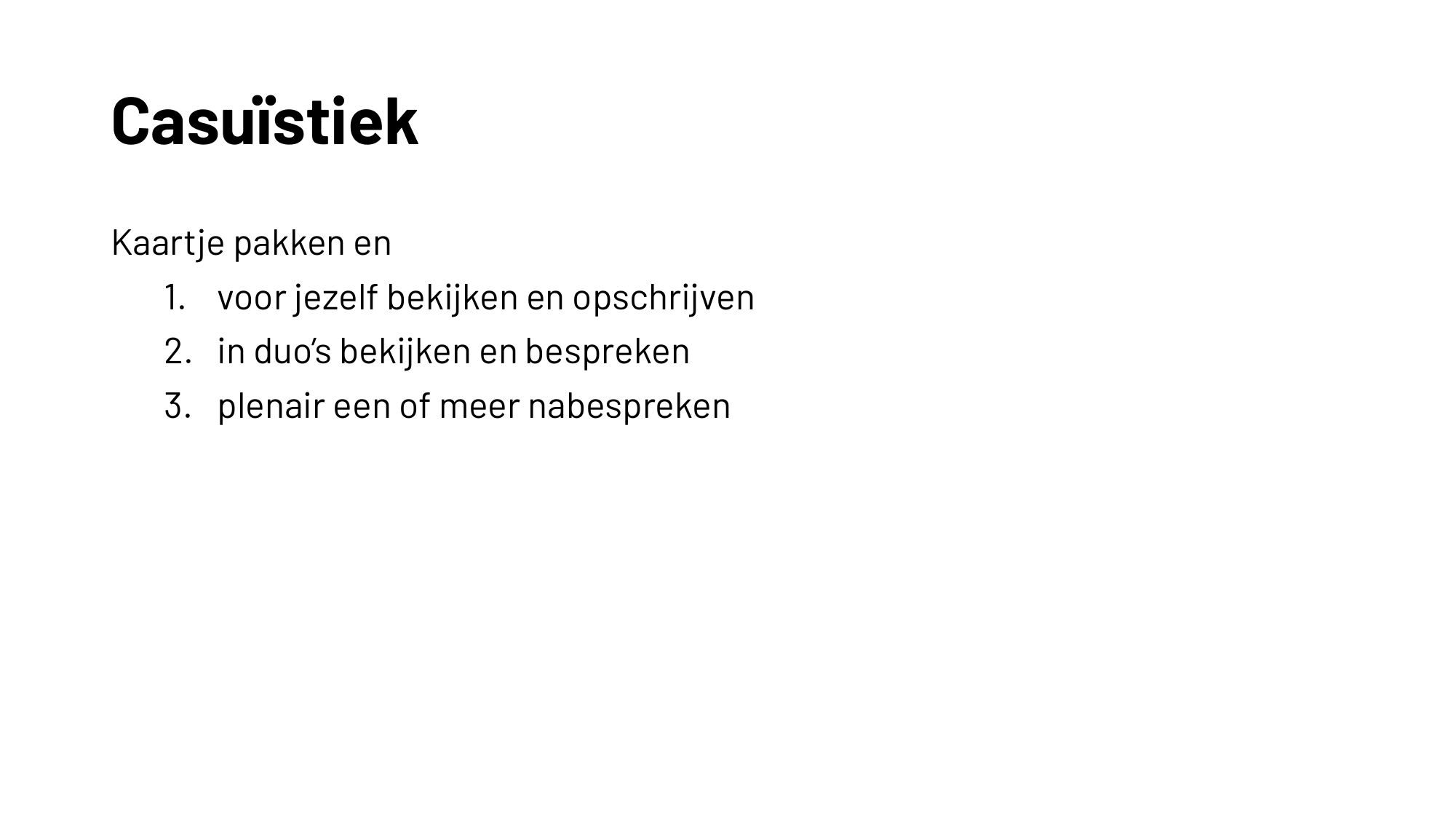

# Casuïstiek
Kaartje pakken en
voor jezelf bekijken en opschrijven
in duo’s bekijken en bespreken
plenair een of meer nabespreken